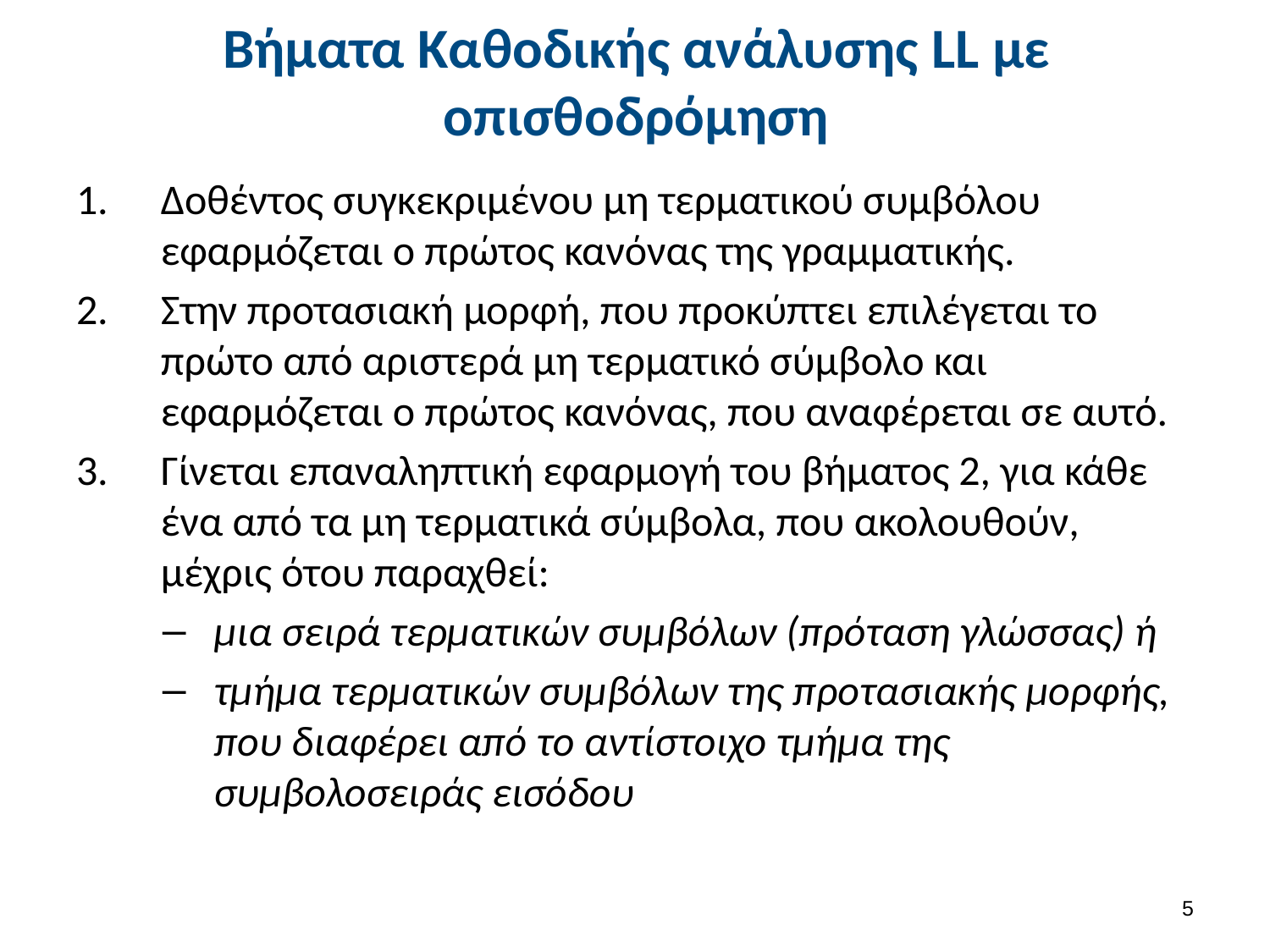

# Βήματα Καθοδικής ανάλυσης LL με οπισθοδρόμηση
Δοθέντος συγκεκριμένου μη τερματικού συμβόλου εφαρμόζεται ο πρώτος κανόνας της γραμματικής.
Στην προτασιακή μορφή, που προκύπτει επιλέγεται το πρώτο από αριστερά μη τερματικό σύμβολο και εφαρμόζεται ο πρώτος κανόνας, που αναφέρεται σε αυτό.
Γίνεται επαναληπτική εφαρμογή του βήματος 2, για κάθε ένα από τα μη τερματικά σύμβολα, που ακολουθούν, μέχρις ότου παραχθεί:
μια σειρά τερματικών συμβόλων (πρόταση γλώσσας) ή
τμήμα τερματικών συμβόλων της προτασιακής μορφής, που διαφέρει από το αντίστοιχο τμήμα της συμβολοσειράς εισόδου

5